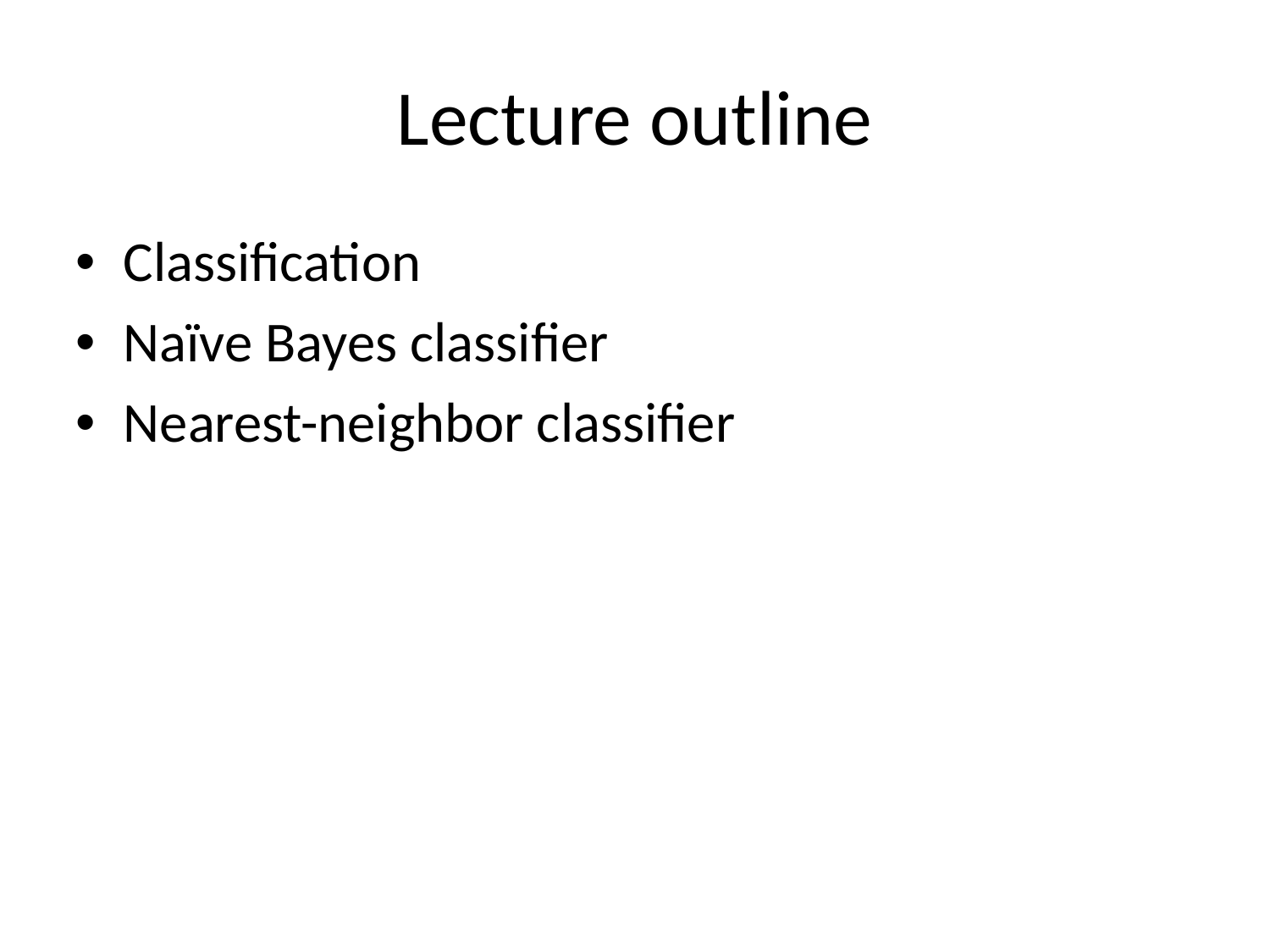

# Lecture outline
Classification
Naïve Bayes classifier
Nearest-neighbor classifier